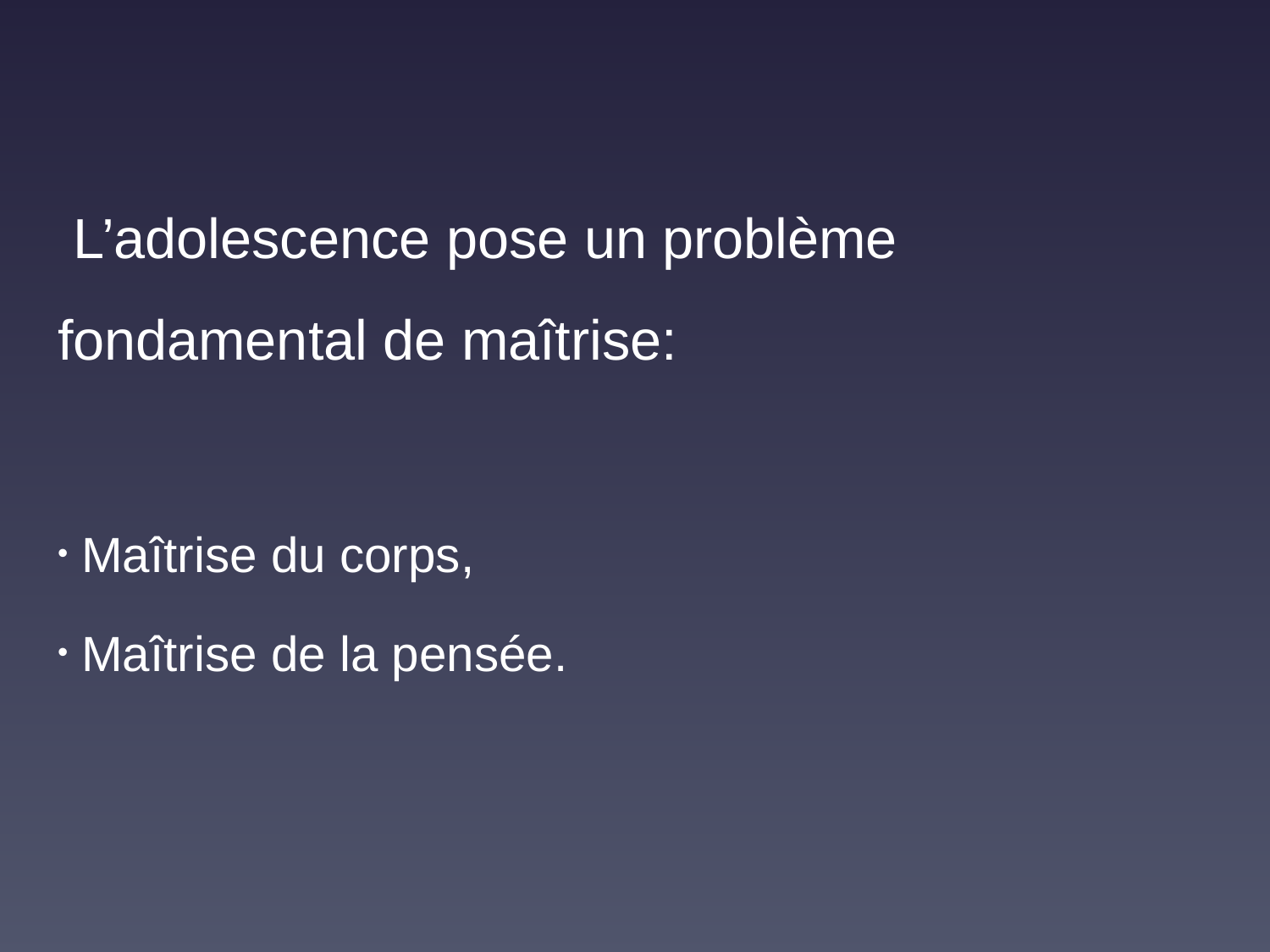

L’adolescence pose un problème fondamental de maîtrise:

 Maîtrise du corps,
 Maîtrise de la pensée.